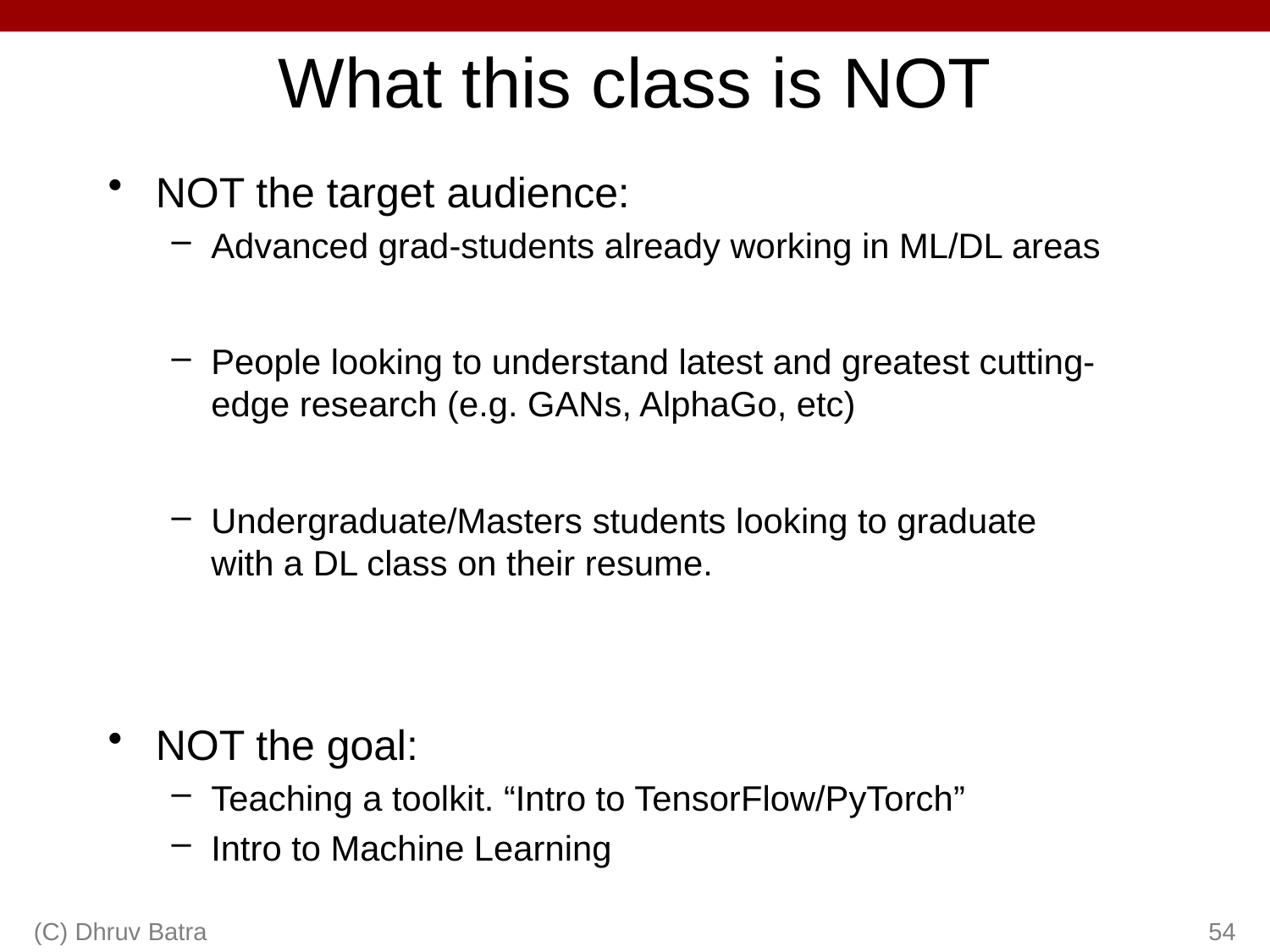

# What this class is NOT
NOT the target audience:
Advanced grad-students already working in ML/DL areas

People looking to understand latest and greatest cutting-edge research (e.g. GANs, AlphaGo, etc)

Undergraduate/Masters students looking to graduate
with a DL class on their resume.

NOT the goal:
Teaching a toolkit. “Intro to TensorFlow/PyTorch”
Intro to Machine Learning

(C) Dhruv Batra
54